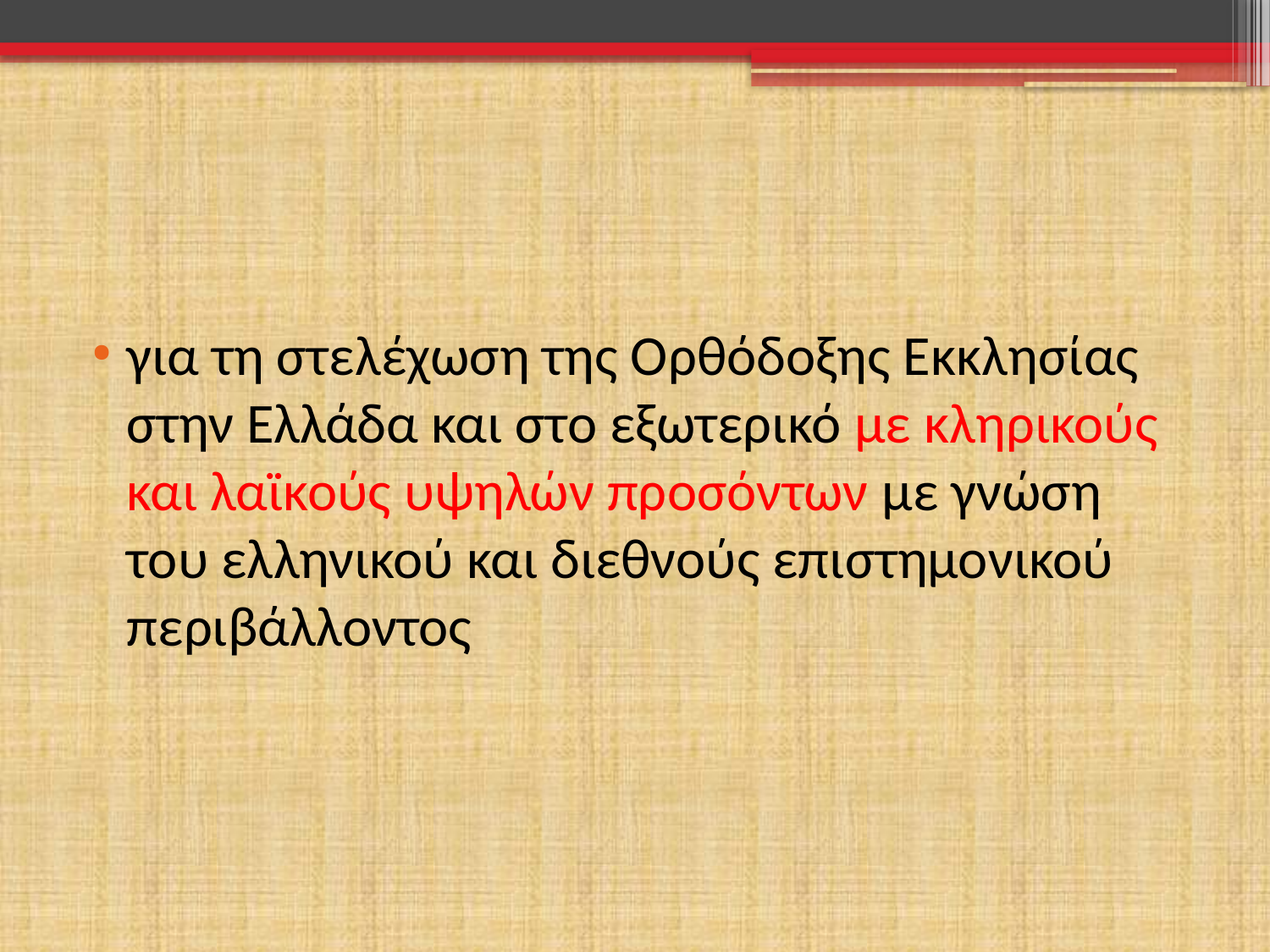

#
για τη στελέχωση της Ορθόδοξης Εκκλησίας στην Ελλάδα και στο εξωτερικό με κληρικούς και λαϊκούς υψηλών προσόντων με γνώση του ελληνικού και διεθνούς επιστημονικού περιβάλλοντος